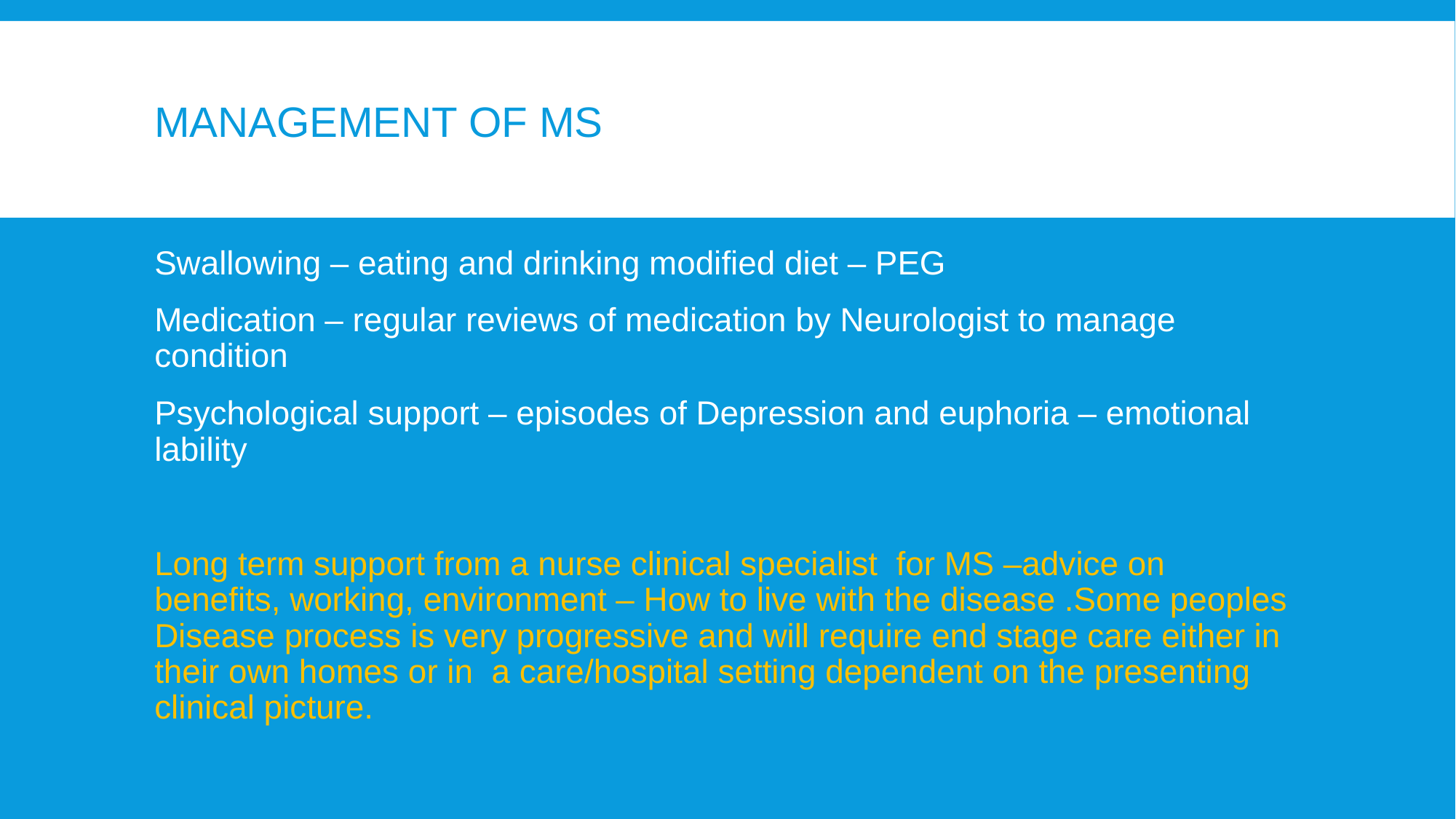

# Management of MS
Swallowing – eating and drinking modified diet – PEG
Medication – regular reviews of medication by Neurologist to manage condition
Psychological support – episodes of Depression and euphoria – emotional lability

Long term support from a nurse clinical specialist  for MS –advice on benefits, working, environment – How to live with the disease .Some peoples Disease process is very progressive and will require end stage care either in their own homes or in  a care/hospital setting dependent on the presenting clinical picture.